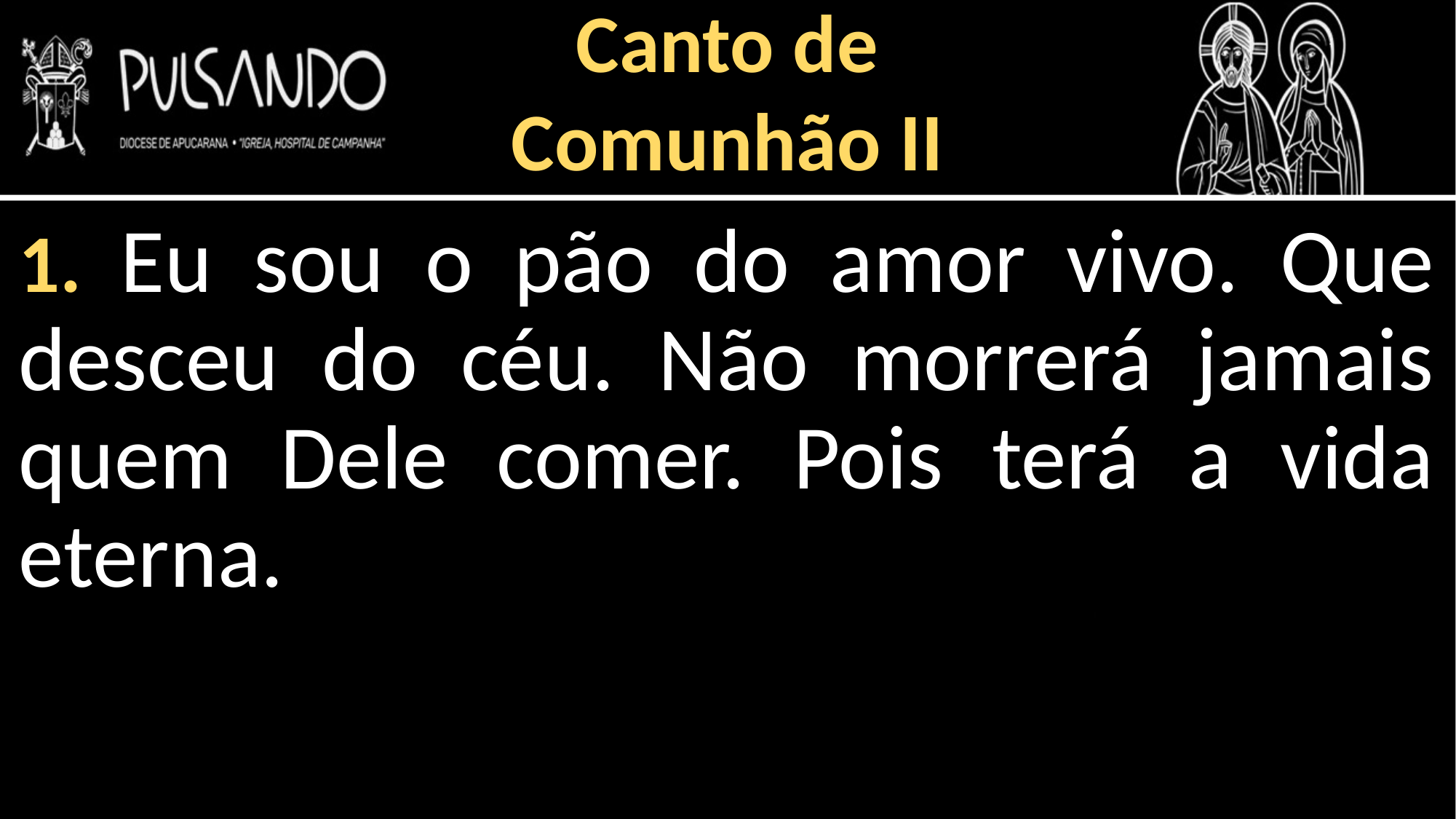

Canto de
Comunhão II
1. Eu sou o pão do amor vivo. Que desceu do céu. Não morrerá jamais quem Dele comer. Pois terá a vida eterna.